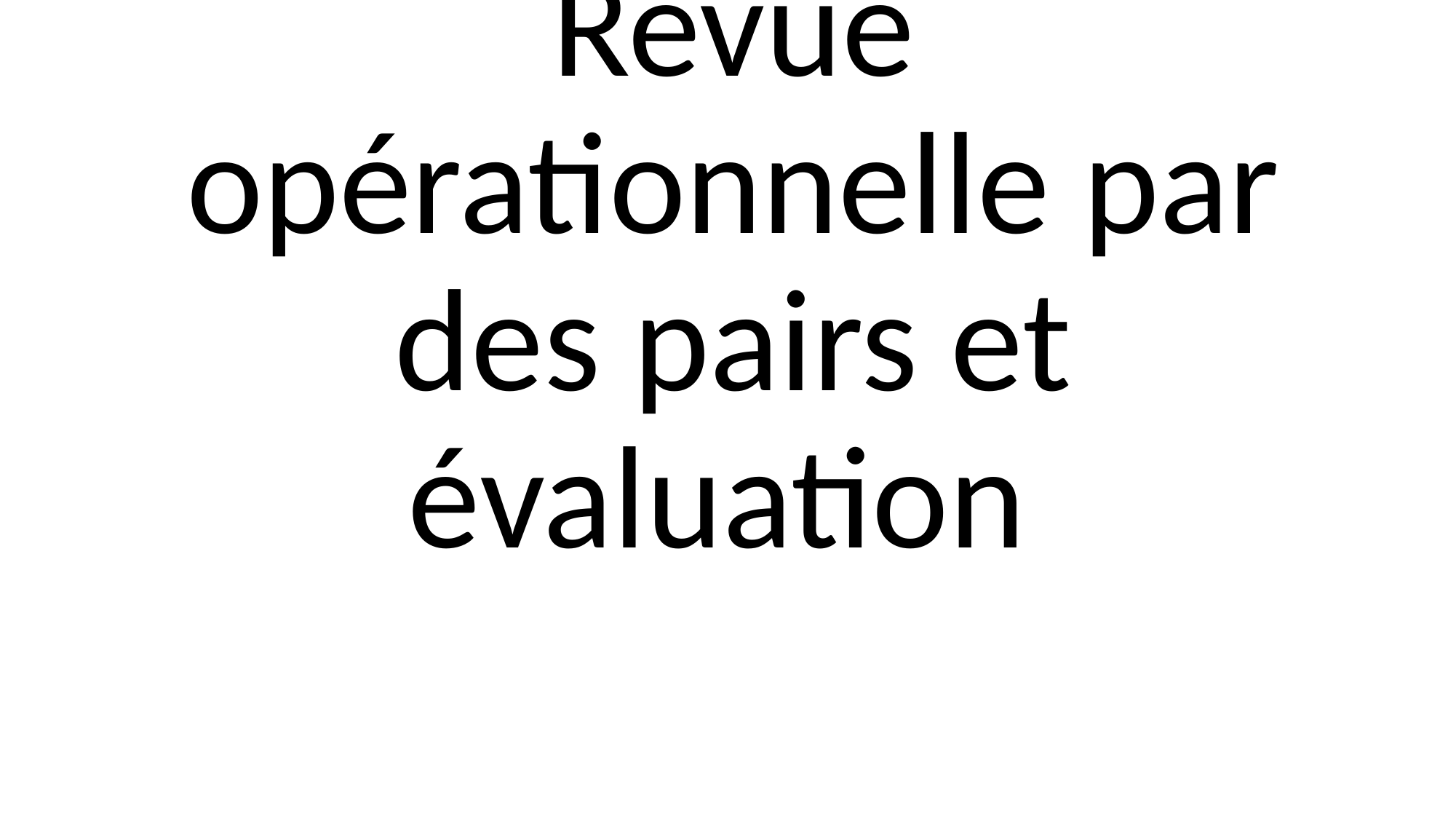

# Revue opérationnelle par des pairs et évaluation